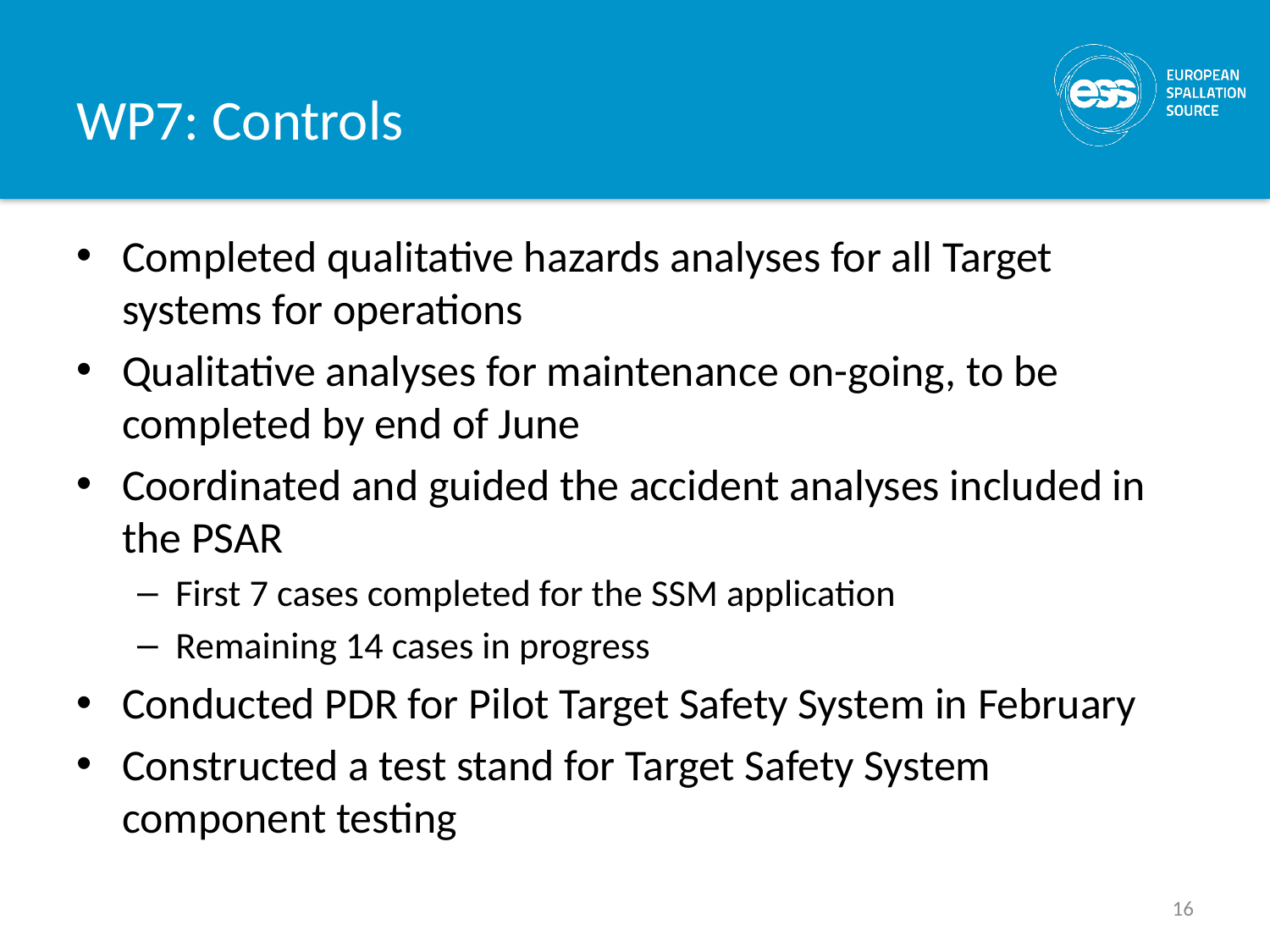

# WP7: Controls
Completed qualitative hazards analyses for all Target systems for operations
Qualitative analyses for maintenance on-going, to be completed by end of June
Coordinated and guided the accident analyses included in the PSAR
First 7 cases completed for the SSM application
Remaining 14 cases in progress
Conducted PDR for Pilot Target Safety System in February
Constructed a test stand for Target Safety System component testing

16